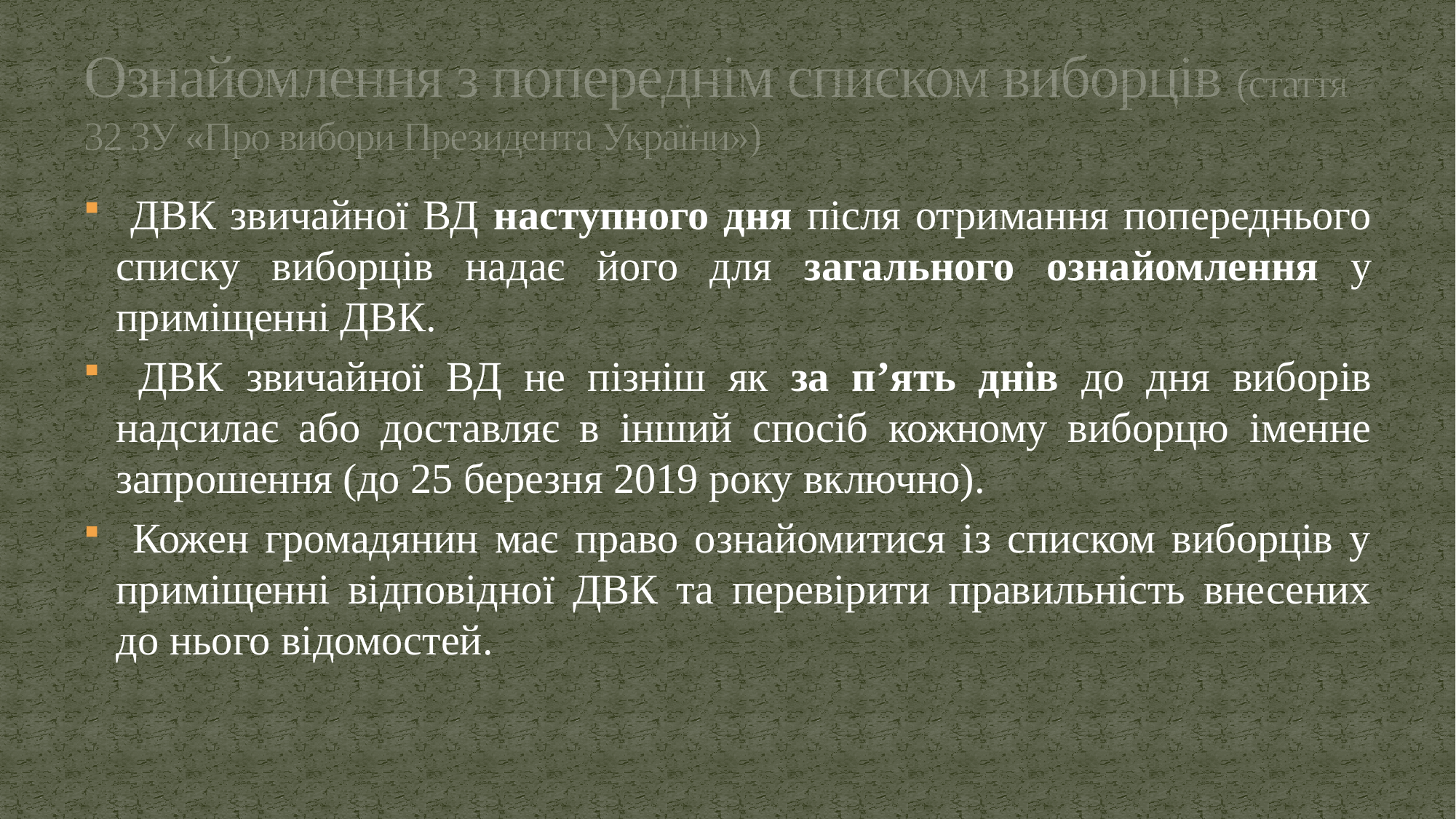

# Ознайомлення з попереднім списком виборців (стаття 32 ЗУ «Про вибори Президента України»)
 ДВК звичайної ВД наступного дня після отримання попереднього списку виборців надає його для загального ознайомлення у приміщенні ДВК.
 ДВК звичайної ВД не пізніш як за п’ять днів до дня виборів надсилає або доставляє в інший спосіб кожному виборцю іменне запрошення (до 25 березня 2019 року включно).
 Кожен громадянин має право ознайомитися із списком виборців у приміщенні відповідної ДВК та перевірити правильність внесених до нього відомостей.